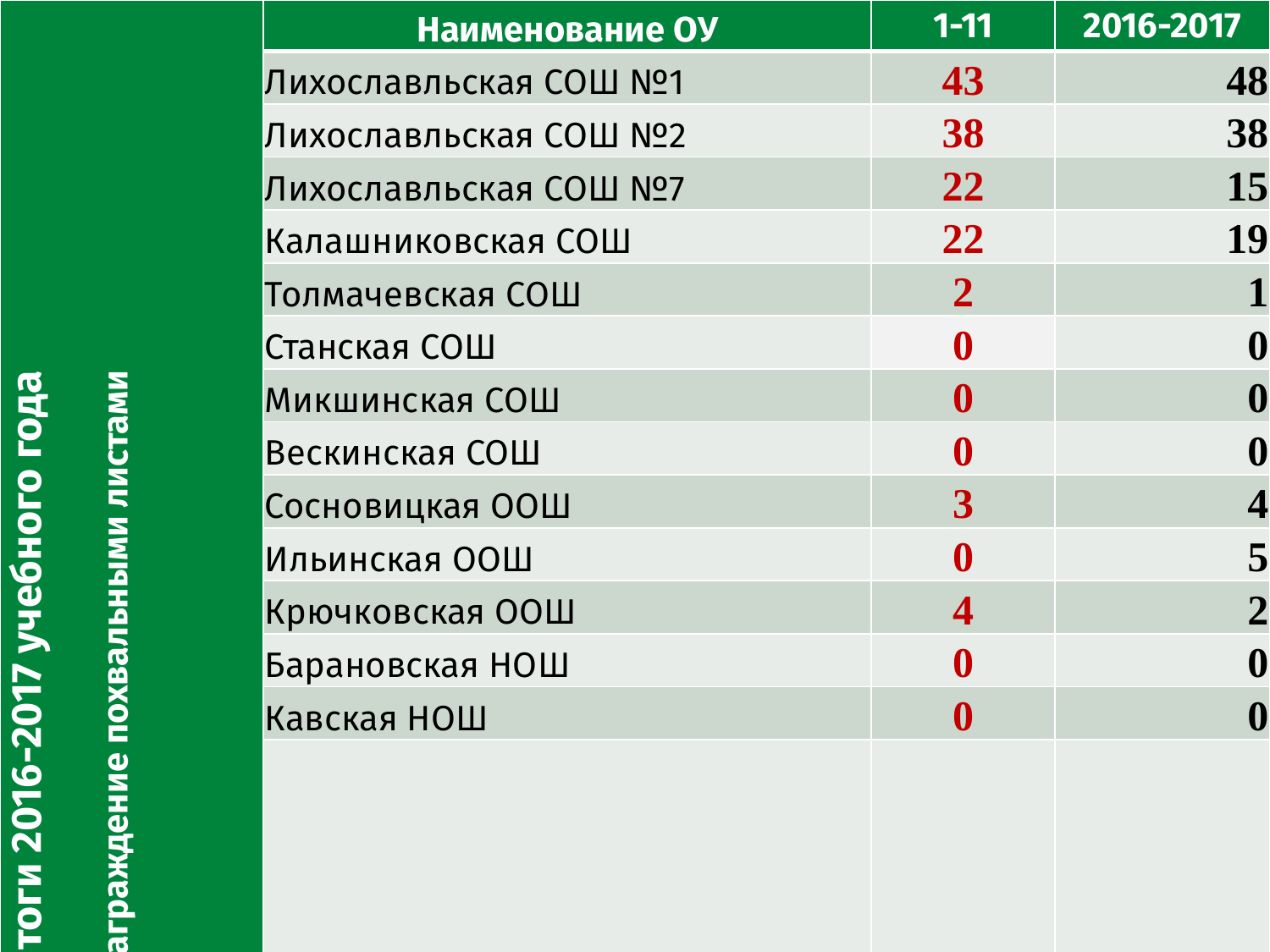

| Итоги 2016-2017 учебного года Награждение похвальными листами | Наименование ОУ | 1-11 | 2016-2017 |
| --- | --- | --- | --- |
|  | Лихославльская СОШ №1 | 43 | 48 |
|  | Лихославльская СОШ №2 | 38 | 38 |
|  | Лихославльская СОШ №7 | 22 | 15 |
|  | Калашниковская СОШ | 22 | 19 |
|  | Толмачевская СОШ | 2 | 1 |
|  | Станская СОШ | 0 | 0 |
|  | Микшинская СОШ | 0 | 0 |
|  | Вескинская СОШ | 0 | 0 |
|  | Сосновицкая ООШ | 3 | 4 |
|  | Ильинская ООШ | 0 | 5 |
|  | Крючковская ООШ | 4 | 2 |
|  | Барановская НОШ | 0 | 0 |
|  | Кавская НОШ | 0 | 0 |
|  | ИТОГО | 135 | 132 |
#